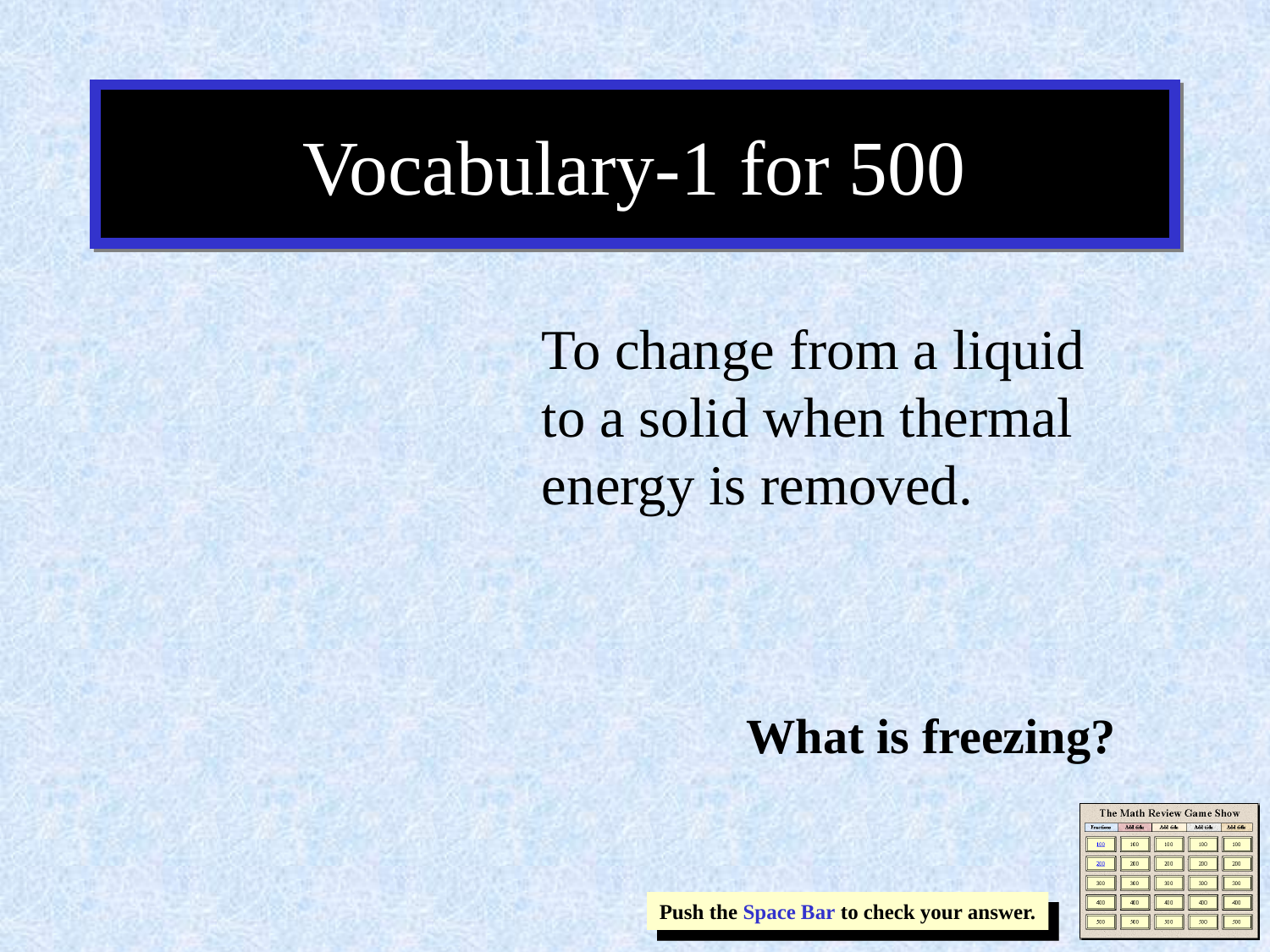

# Vocabulary-1 for 500
To change from a liquid to a solid when thermal energy is removed.
What is freezing?
Push the Space Bar to check your answer.